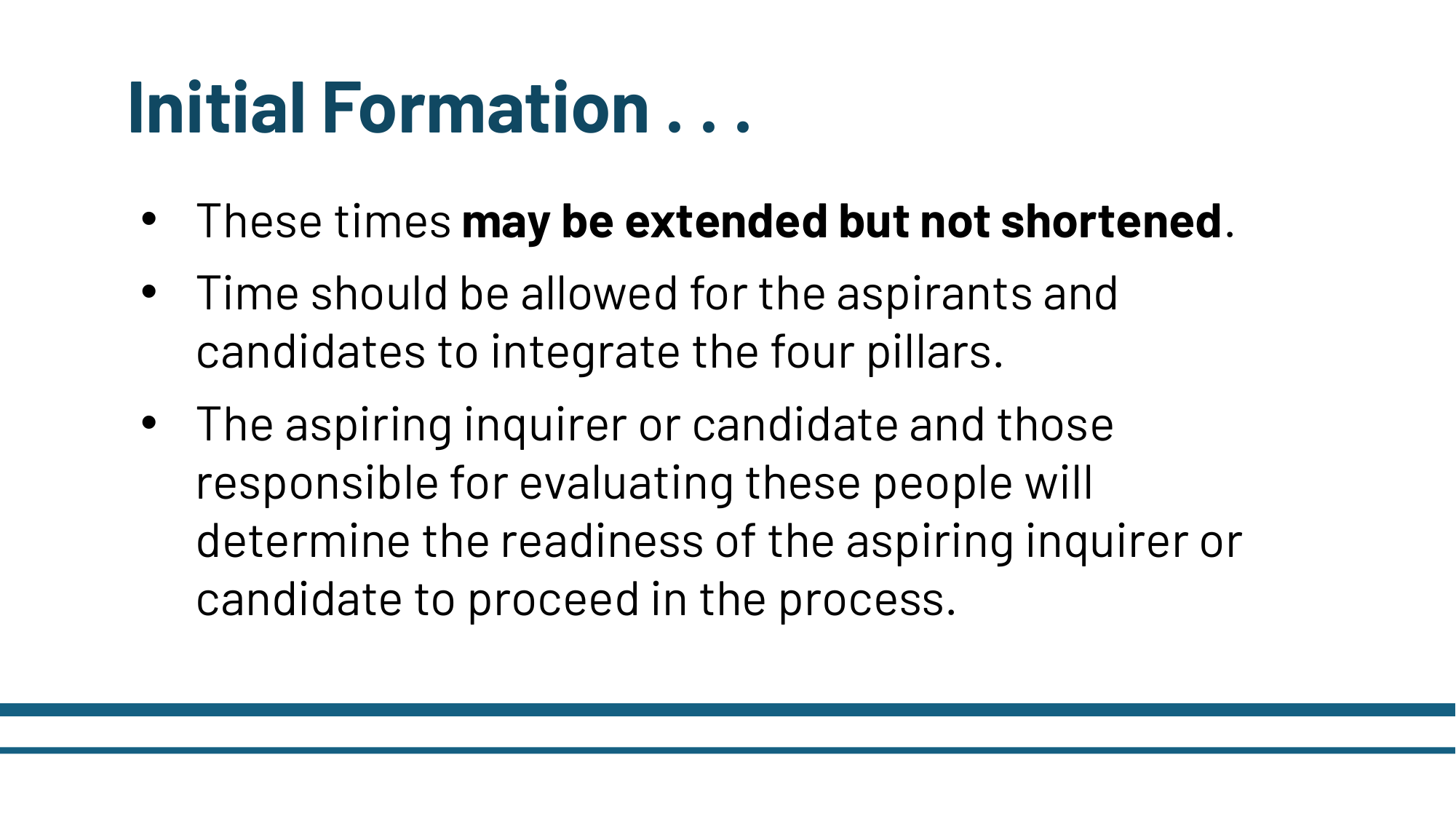

Initial Formation . . .
These times may be extended but not shortened.

Time should be allowed for the aspirants and candidates to integrate the four pillars.

The aspiring inquirer or candidate and those responsible for evaluating these people will determine the readiness of the aspiring inquirer or candidate to proceed in the process.